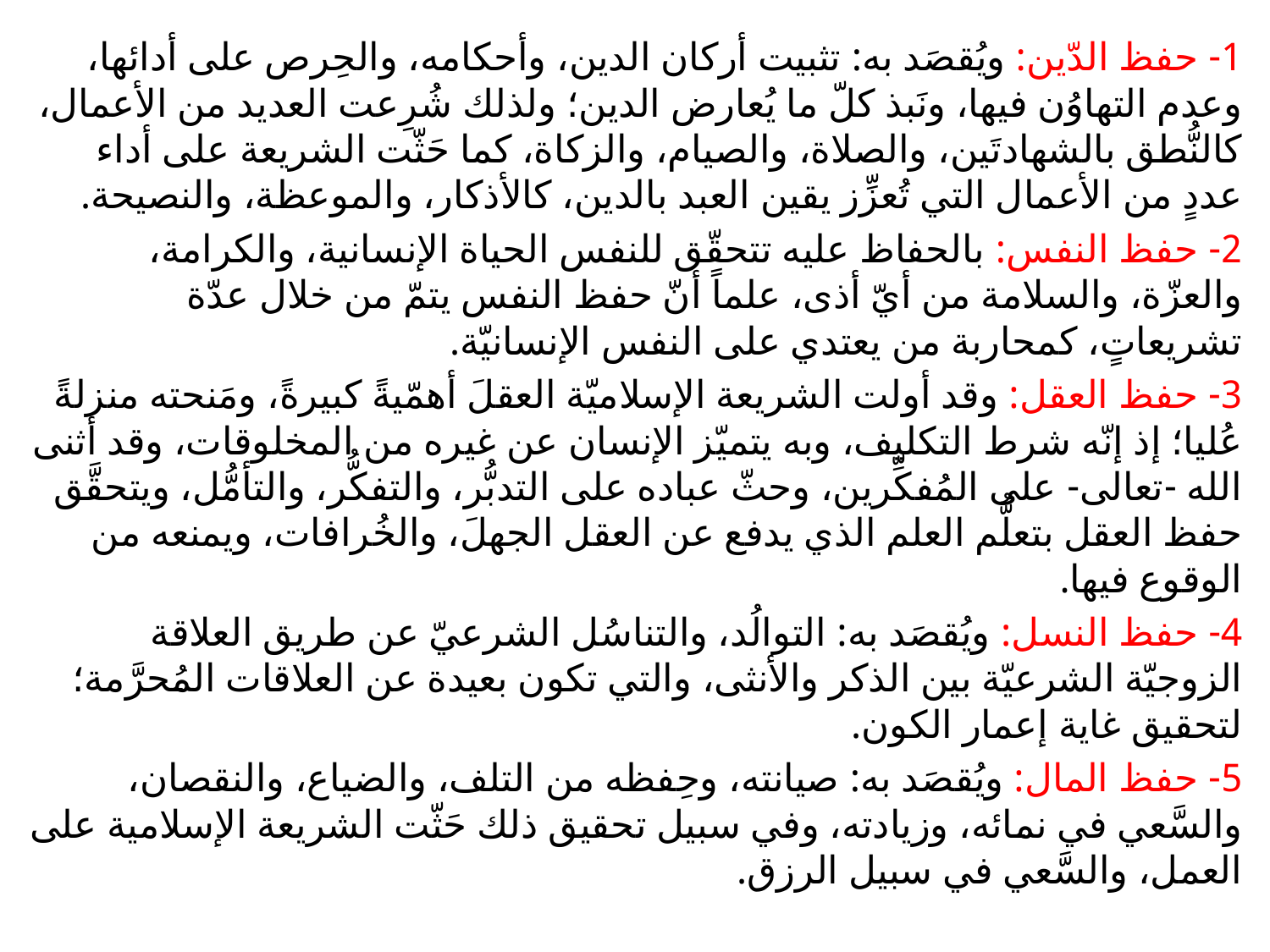

1- حفظ الدّين: ويُقصَد به: تثبيت أركان الدين، وأحكامه، والحِرص على أدائها، وعدم التهاوُن فيها، ونَبذ كلّ ما يُعارض الدين؛ ولذلك شُرِعت العديد من الأعمال، كالنُّطق بالشهادتَين، والصلاة، والصيام، والزكاة، كما حَثّت الشريعة على أداء عددٍ من الأعمال التي تُعزِّز يقين العبد بالدين، كالأذكار، والموعظة، والنصيحة.
2- حفظ النفس: بالحفاظ عليه تتحقّق للنفس الحياة الإنسانية، والكرامة، والعزّة، والسلامة من أيّ أذى، علماً أنّ حفظ النفس يتمّ من خلال عدّة تشريعاتٍ، كمحاربة من يعتدي على النفس الإنسانيّة.
3- حفظ العقل: وقد أولت الشريعة الإسلاميّة العقلَ أهمّيةً كبيرةً، ومَنحته منزلةً عُليا؛ إذ إنّه شرط التكليف، وبه يتميّز الإنسان عن غيره من المخلوقات، وقد أثنى الله -تعالى- على المُفكِّرين، وحثّ عباده على التدبُّر، والتفكُّر، والتأمُّل، ويتحقَّق حفظ العقل بتعلُّم العلم الذي يدفع عن العقل الجهلَ، والخُرافات، ويمنعه من الوقوع فيها.
4- حفظ النسل: ويُقصَد به: التوالُد، والتناسُل الشرعيّ عن طريق العلاقة الزوجيّة الشرعيّة بين الذكر والأنثى، والتي تكون بعيدة عن العلاقات المُحرَّمة؛ لتحقيق غاية إعمار الكون.
5- حفظ المال: ويُقصَد به: صيانته، وحِفظه من التلف، والضياع، والنقصان، والسَّعي في نمائه، وزيادته، وفي سبيل تحقيق ذلك حَثّت الشريعة الإسلامية على العمل، والسَّعي في سبيل الرزق.